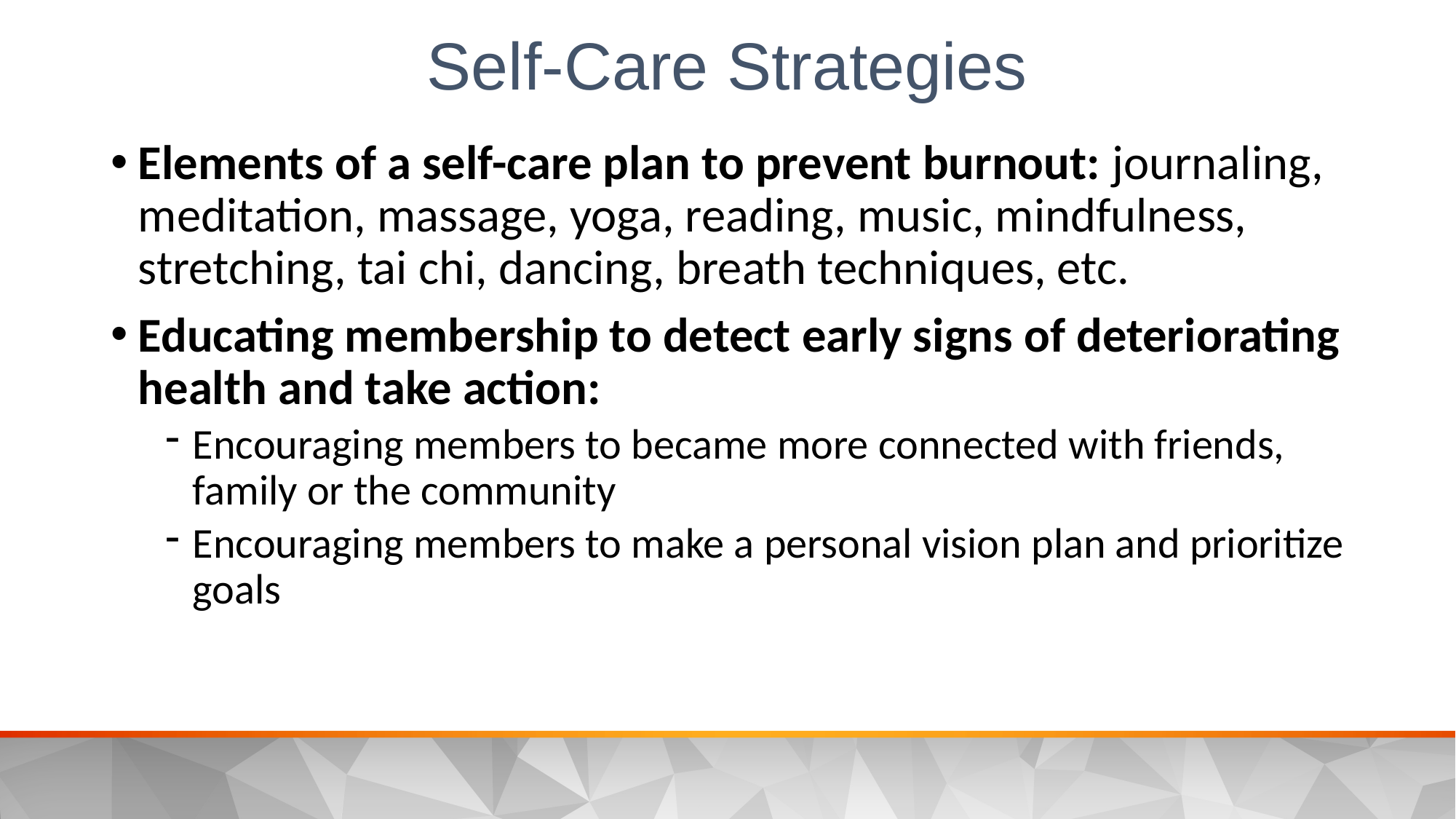

Self-Care Strategies
Elements of a self-care plan to prevent burnout: journaling, meditation, massage, yoga, reading, music, mindfulness, stretching, tai chi, dancing, breath techniques, etc.
Educating membership to detect early signs of deteriorating health and take action:
Encouraging members to became more connected with friends, family or the community
Encouraging members to make a personal vision plan and prioritize goals